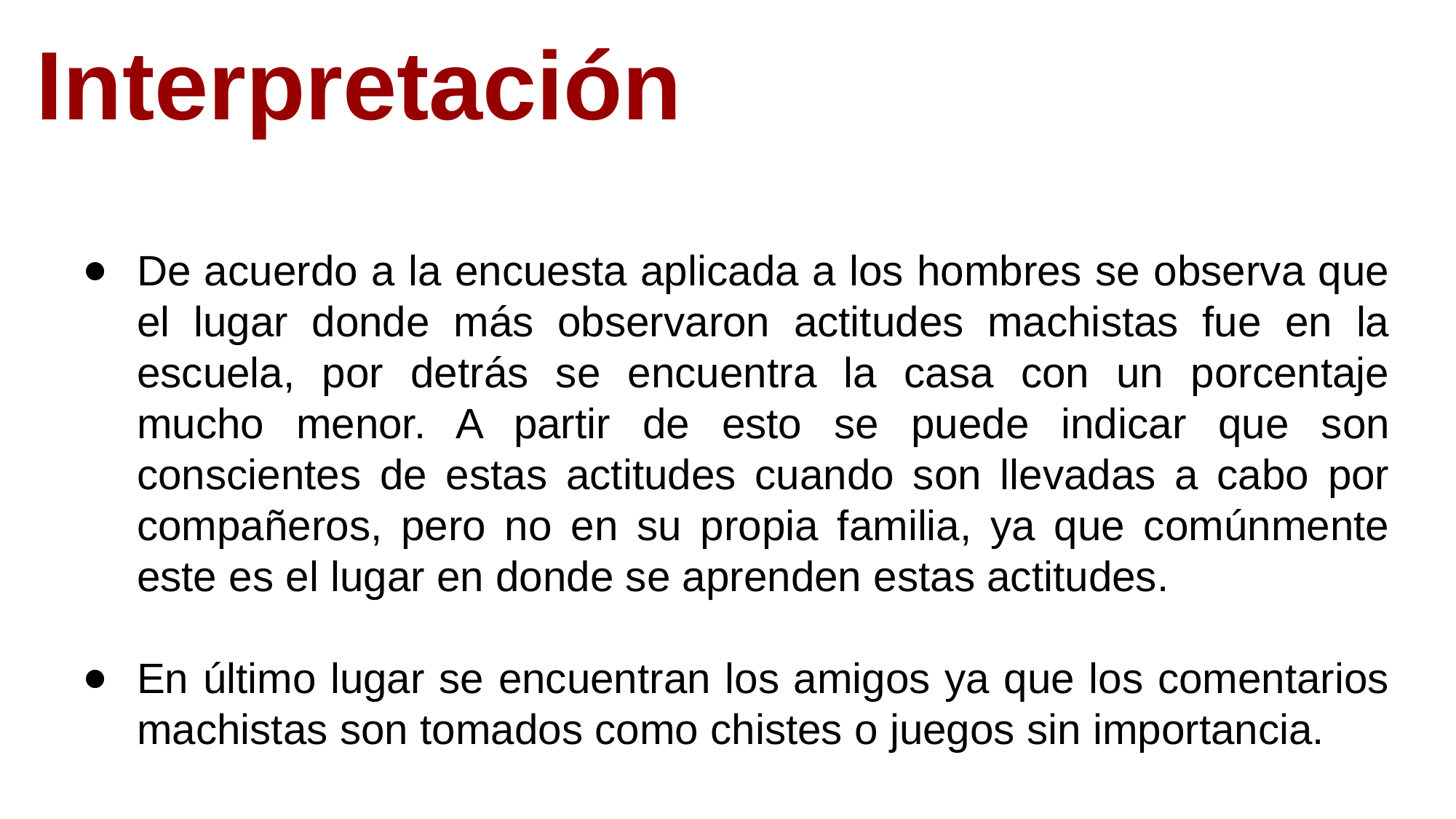

# Interpretación

De acuerdo a la encuesta aplicada a los hombres se observa que el lugar donde más observaron actitudes machistas fue en la escuela, por detrás se encuentra la casa con un porcentaje mucho menor. A partir de esto se puede indicar que son conscientes de estas actitudes cuando son llevadas a cabo por compañeros, pero no en su propia familia, ya que comúnmente este es el lugar en donde se aprenden estas actitudes.

En último lugar se encuentran los amigos ya que los comentarios machistas son tomados como chistes o juegos sin importancia.